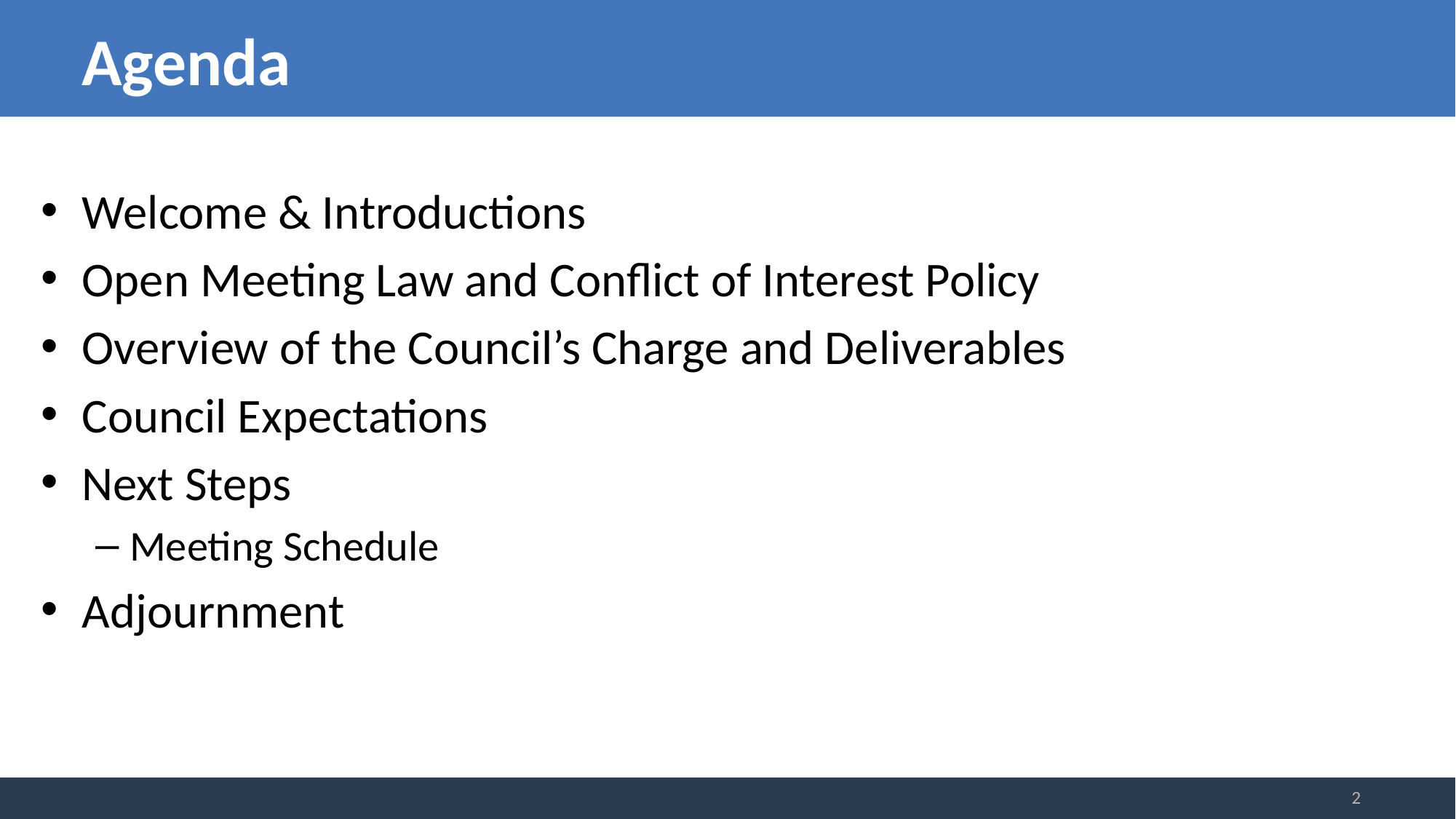

# Agenda
Welcome & Introductions
Open Meeting Law and Conflict of Interest Policy
Overview of the Council’s Charge and Deliverables
Council Expectations
Next Steps
Meeting Schedule
Adjournment
2